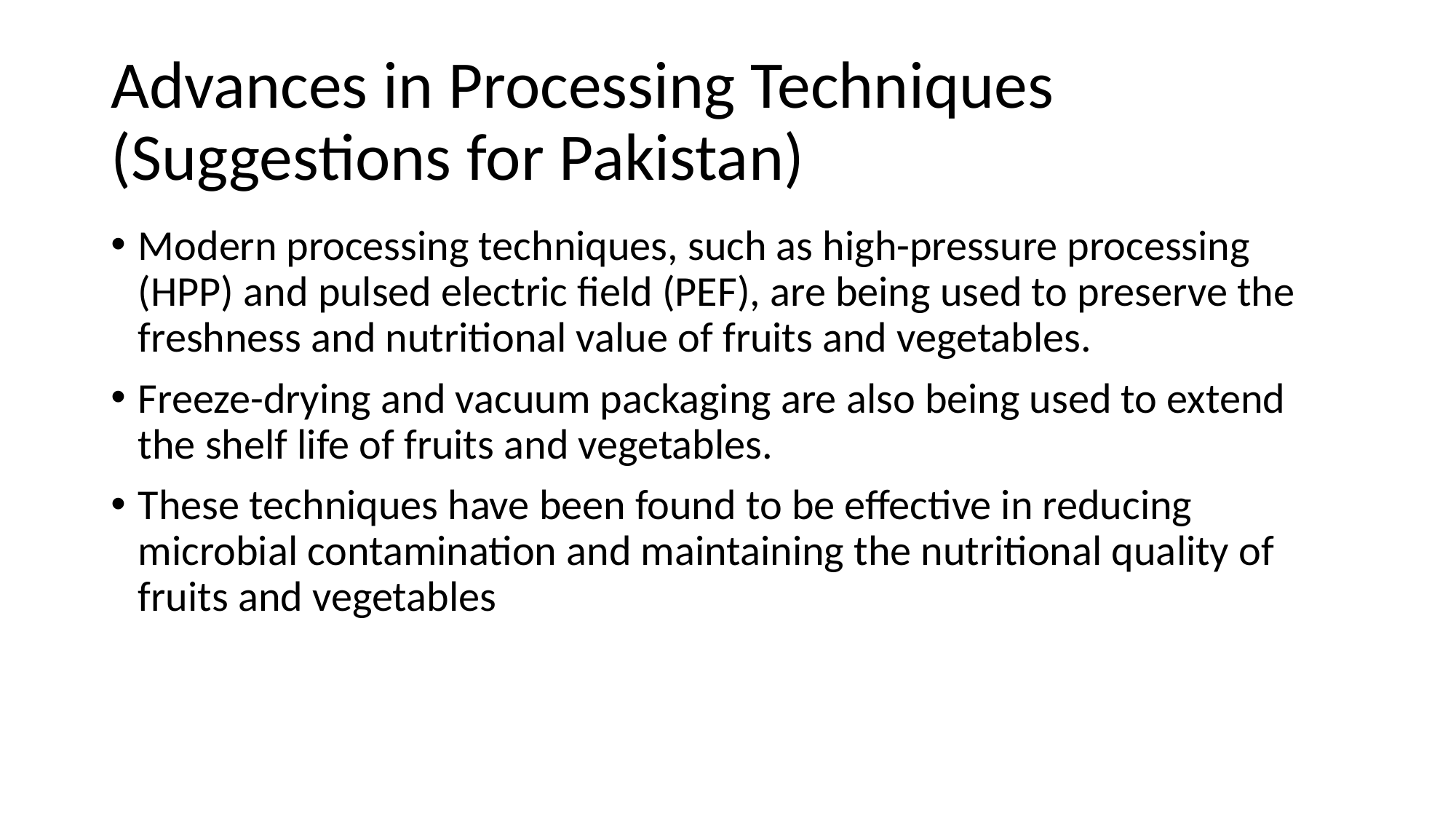

# Advances in Processing Techniques (Suggestions for Pakistan)
Modern processing techniques, such as high-pressure processing (HPP) and pulsed electric field (PEF), are being used to preserve the freshness and nutritional value of fruits and vegetables.
Freeze-drying and vacuum packaging are also being used to extend the shelf life of fruits and vegetables.
These techniques have been found to be effective in reducing microbial contamination and maintaining the nutritional quality of fruits and vegetables